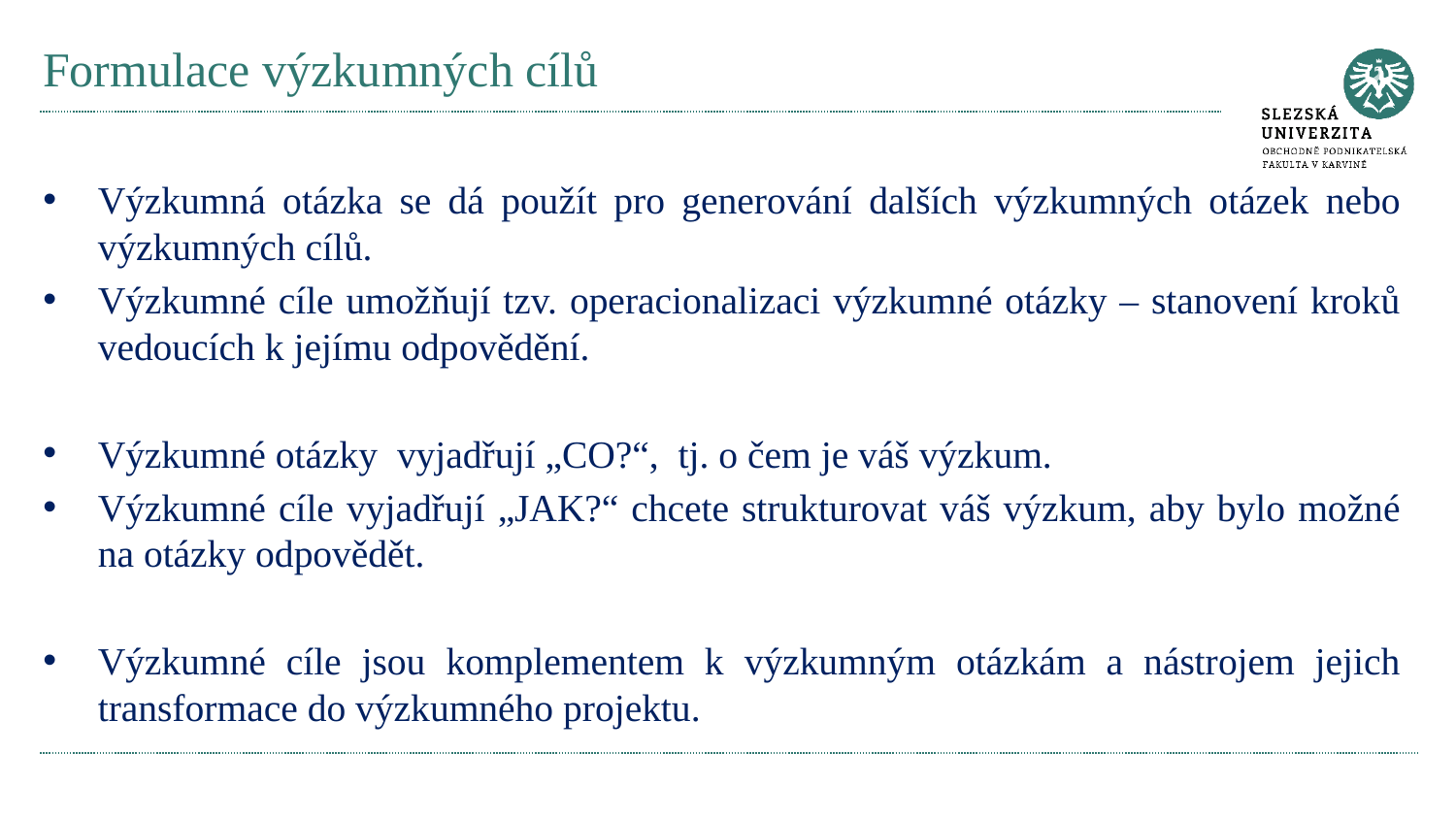

# Formulace výzkumných cílů
Výzkumná otázka se dá použít pro generování dalších výzkumných otázek nebo výzkumných cílů.
Výzkumné cíle umožňují tzv. operacionalizaci výzkumné otázky – stanovení kroků vedoucích k jejímu odpovědění.

Výzkumné otázky  vyjadřují „CO?“,  tj. o čem je váš výzkum.
Výzkumné cíle vyjadřují „JAK?“ chcete strukturovat váš výzkum, aby bylo možné na otázky odpovědět.

Výzkumné cíle jsou komplementem k výzkumným otázkám a nástrojem jejich transformace do výzkumného projektu.